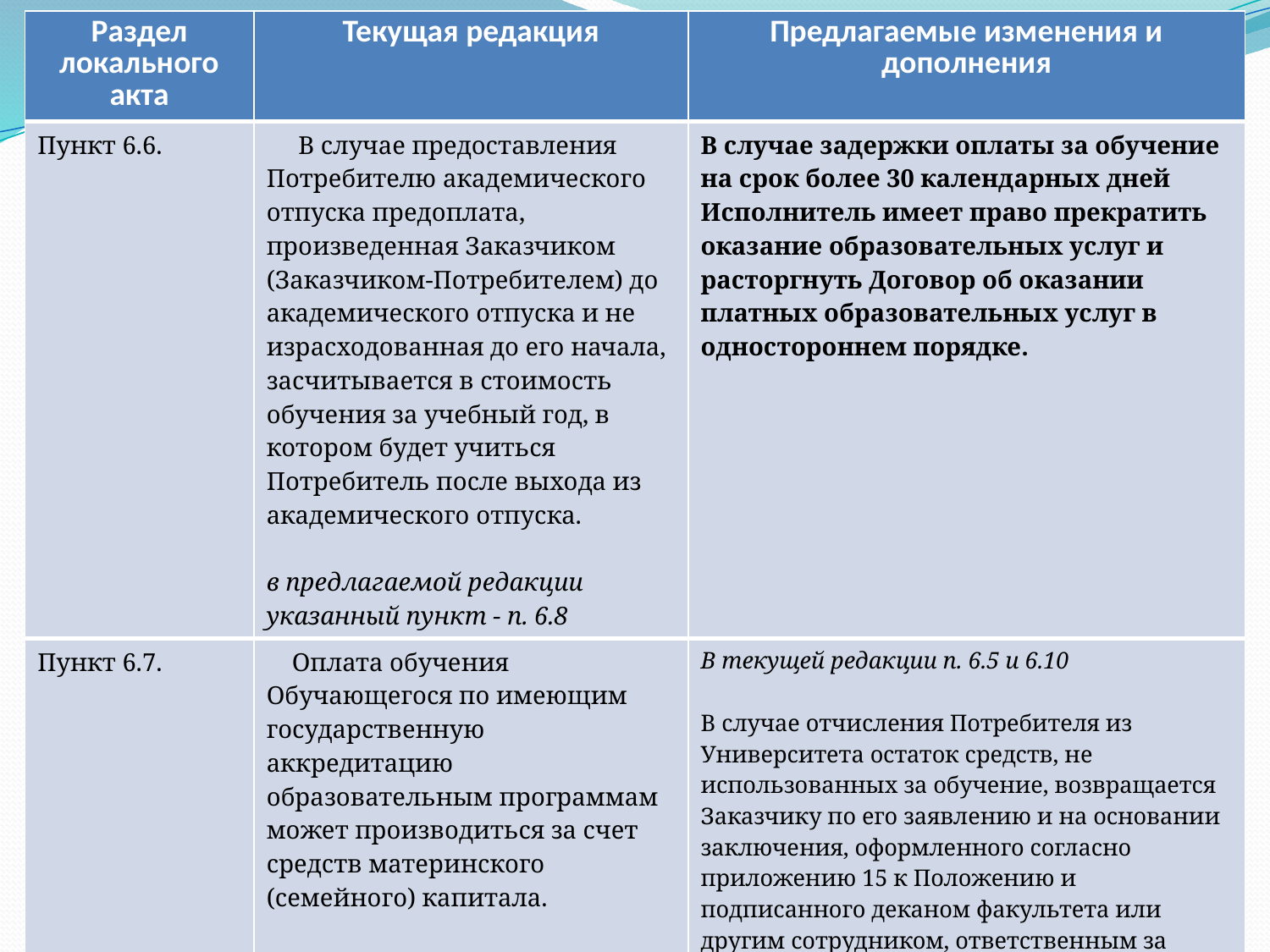

| Раздел локального акта | Текущая редакция | Предлагаемые изменения и дополнения |
| --- | --- | --- |
| Пункт 6.6. | В случае предоставления Потребителю академического отпуска предоплата, произведенная Заказчиком (Заказчиком-Потребителем) до академического отпуска и не израсходованная до его начала, засчитывается в стоимость обучения за учебный год, в котором будет учиться Потребитель после выхода из академического отпуска. в предлагаемой редакции указанный пункт - п. 6.8 | В случае задержки оплаты за обучение на срок более 30 календарных дней Исполнитель имеет право прекратить оказание образовательных услуг и расторгнуть Договор об оказании платных образовательных услуг в одностороннем порядке. |
| Пункт 6.7. | Оплата обучения Обучающегося по имеющим государственную аккредитацию образовательным программам может производиться за счет средств материнского (семейного) капитала. в предлагаемой редакции указанный пункт - п. 6.9 | В текущей редакции п. 6.5 и 6.10 В случае отчисления Потребителя из Университета остаток средств, не использованных за обучение, возвращается Заказчику по его заявлению и на основании заключения, оформленного согласно приложению 15 к Положению и подписанного деканом факультета или другим сотрудником, ответственным за учебный процесс. В случае не предоставления информации о количестве дней фактически оказанных образовательных услуг затраты рассчитываются на дату приказа об отчислении. |